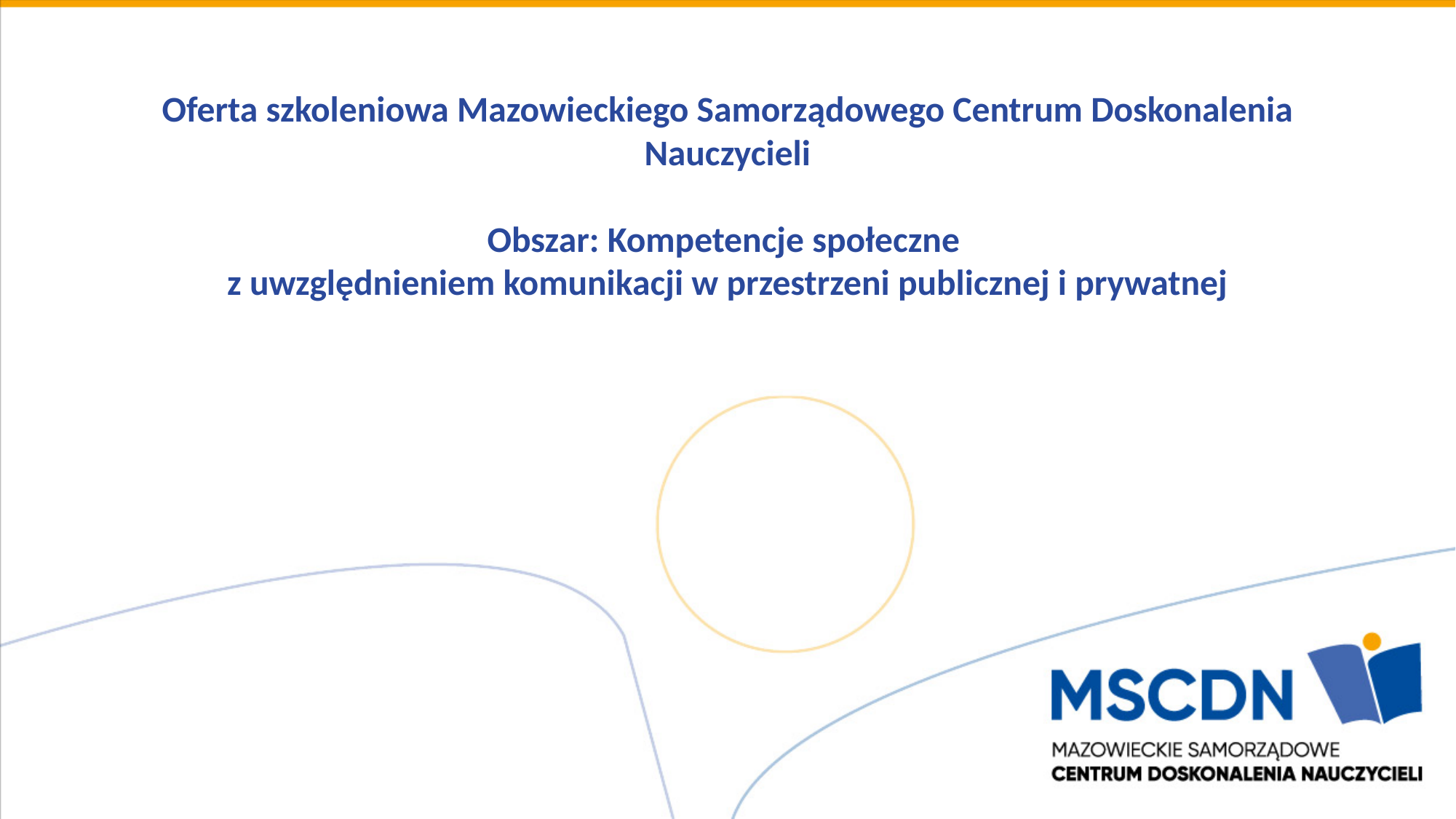

# Oferta szkoleniowa Mazowieckiego Samorządowego Centrum Doskonalenia Nauczycieli Obszar: Kompetencje społeczne z uwzględnieniem komunikacji w przestrzeni publicznej i prywatnej